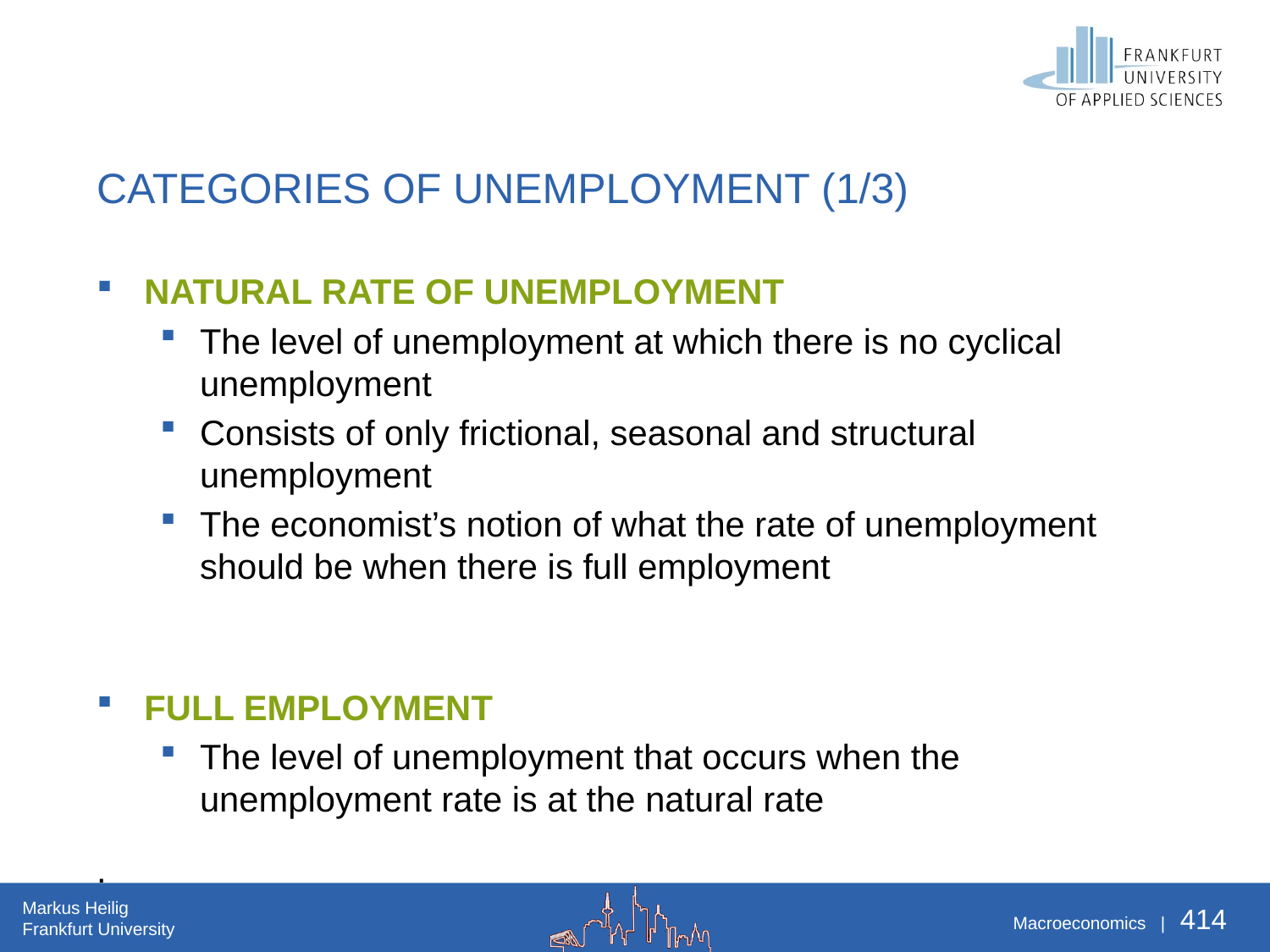

# CATEGORIES OF UNEMPLOYMENT (1/3)
Natural rate of unemployment
The level of unemployment at which there is no cyclical unemployment
Consists of only frictional, seasonal and structural unemployment
The economist’s notion of what the rate of unemployment should be when there is full employment

Full employment
The level of unemployment that occurs when the unemployment rate is at the natural rate
.